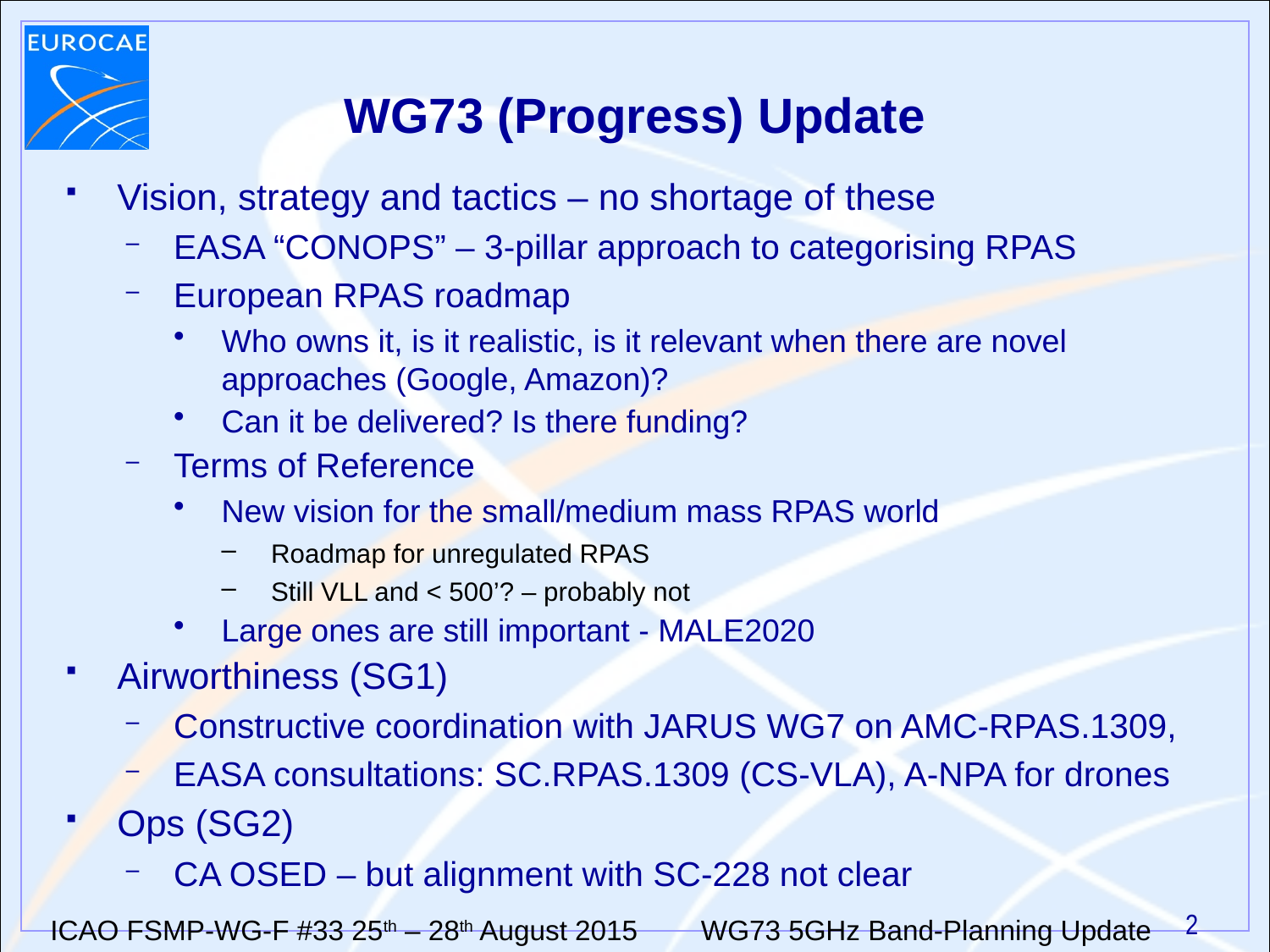

# WG73 (Progress) Update
Vision, strategy and tactics – no shortage of these
EASA “CONOPS” – 3-pillar approach to categorising RPAS
European RPAS roadmap
Who owns it, is it realistic, is it relevant when there are novel approaches (Google, Amazon)?
Can it be delivered? Is there funding?
Terms of Reference
New vision for the small/medium mass RPAS world
Roadmap for unregulated RPAS
Still VLL and < 500’? – probably not
Large ones are still important - MALE2020
Airworthiness (SG1)
Constructive coordination with JARUS WG7 on AMC-RPAS.1309,
EASA consultations: SC.RPAS.1309 (CS-VLA), A-NPA for drones
Ops (SG2)
CA OSED – but alignment with SC-228 not clear